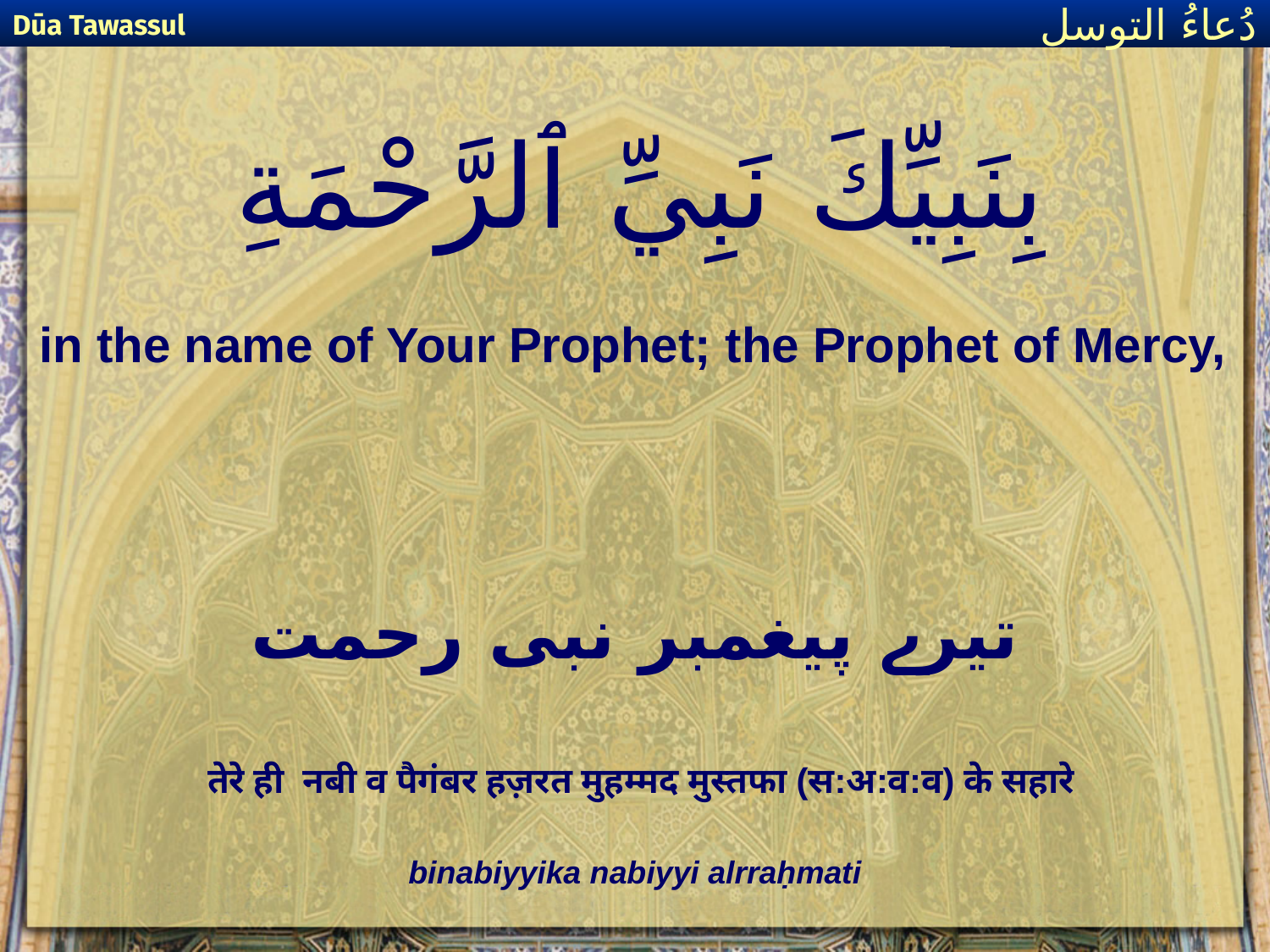

Dūa Tawassul
دُعاءُ التوسل
# بِنَبِيِّكَ نَبِيِّ ٱلرَّحْمَةِ
in the name of Your Prophet; the Prophet of Mercy,
تیرے پیغمبر نبی رحمت
तेरे ही  नबी व पैगंबर हज़रत मुहम्मद मुस्तफा (स:अ:व:व) के सहारे
binabiyyika nabiyyi alrraḥmati